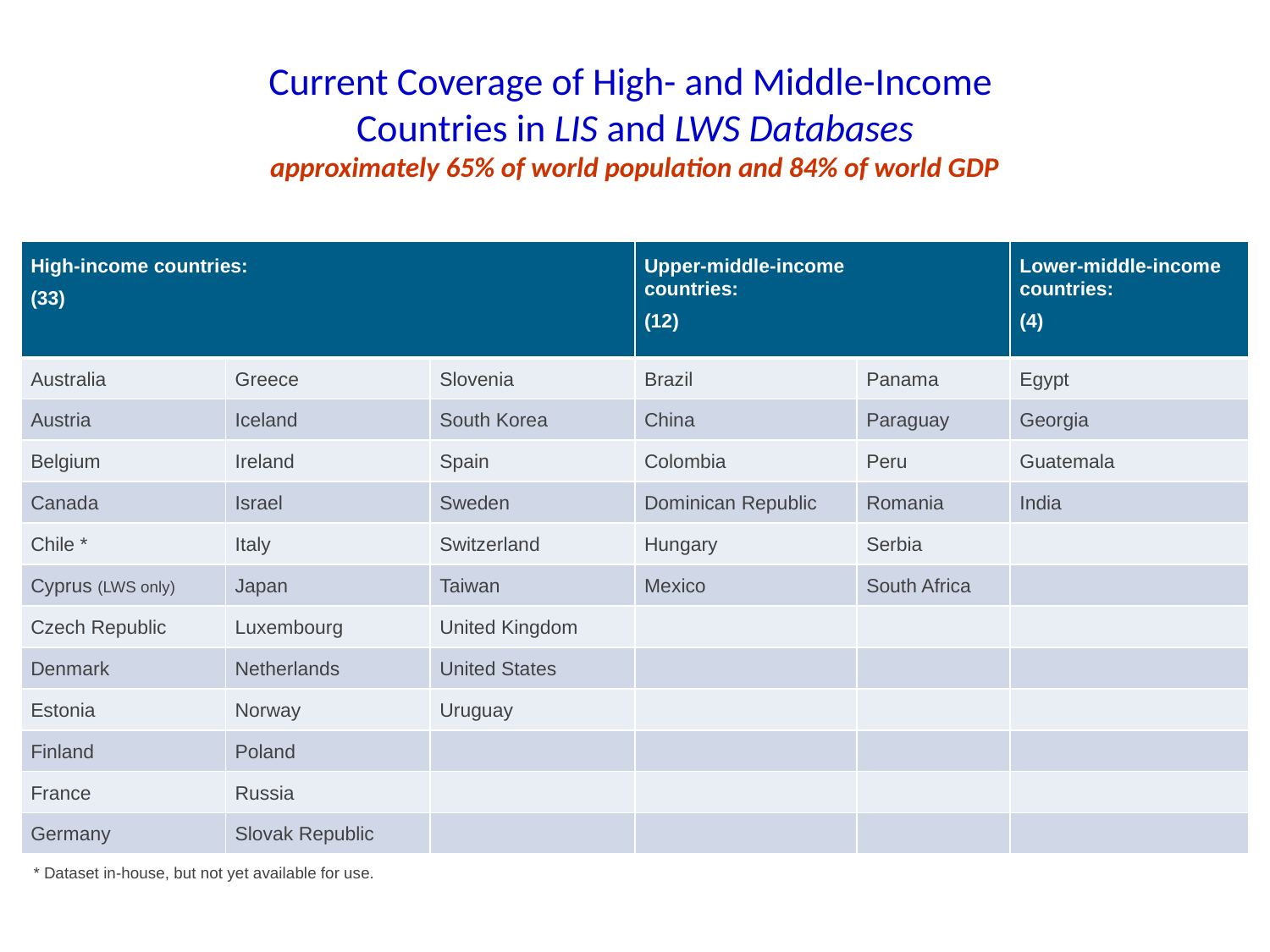

# Current Coverage of High- and Middle-Income Countries in LIS and LWS Databases approximately 65% of world population and 84% of world GDP
| High-income countries: (33) |  |  | Upper-middle-income countries: (12) |  | Lower-middle-income countries: (4) |
| --- | --- | --- | --- | --- | --- |
| Australia | Greece | Slovenia | Brazil | Panama | Egypt |
| Austria | Iceland | South Korea | China | Paraguay | Georgia |
| Belgium | Ireland | Spain | Colombia | Peru | Guatemala |
| Canada | Israel | Sweden | Dominican Republic | Romania | India |
| Chile \* | Italy | Switzerland | Hungary | Serbia |  |
| Cyprus (LWS only) | Japan | Taiwan | Mexico | South Africa |  |
| Czech Republic | Luxembourg | United Kingdom |  |  |  |
| Denmark | Netherlands | United States |  |  |  |
| Estonia | Norway | Uruguay |  |  |  |
| Finland | Poland |  |  |  |  |
| France | Russia |  |  |  |  |
| Germany | Slovak Republic |  |  |  |  |
* Dataset in-house, but not yet available for use.